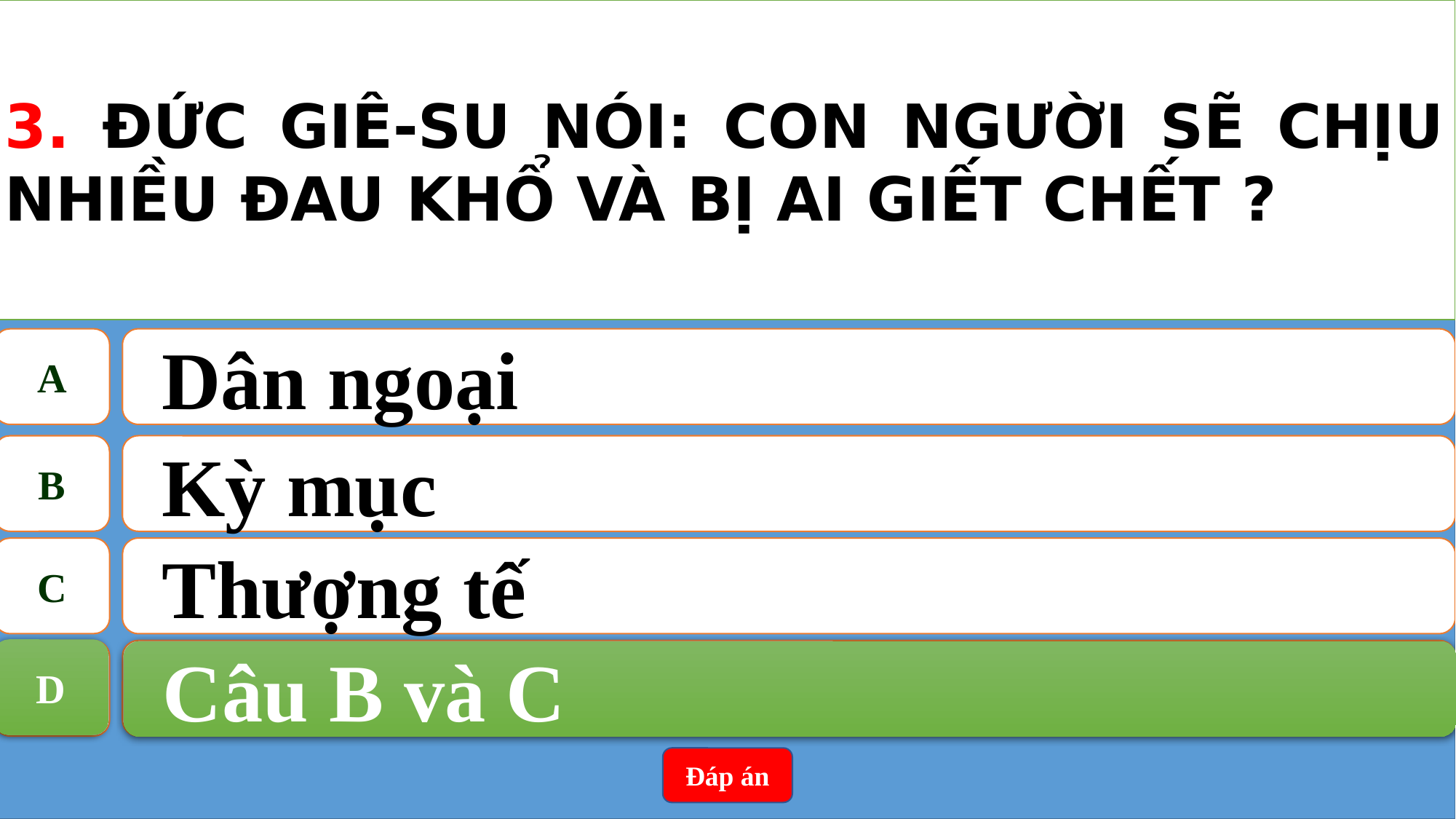

3. ĐỨC GIÊ-SU NÓI: CON NGƯỜI SẼ CHỊU NHIỀU ĐAU KHỔ VÀ BỊ AI GIẾT CHẾT ?
A
Dân ngoại
B
Kỳ mục
C
Thượng tế
D
Câu B và C
D
Câu B và C
Đáp án